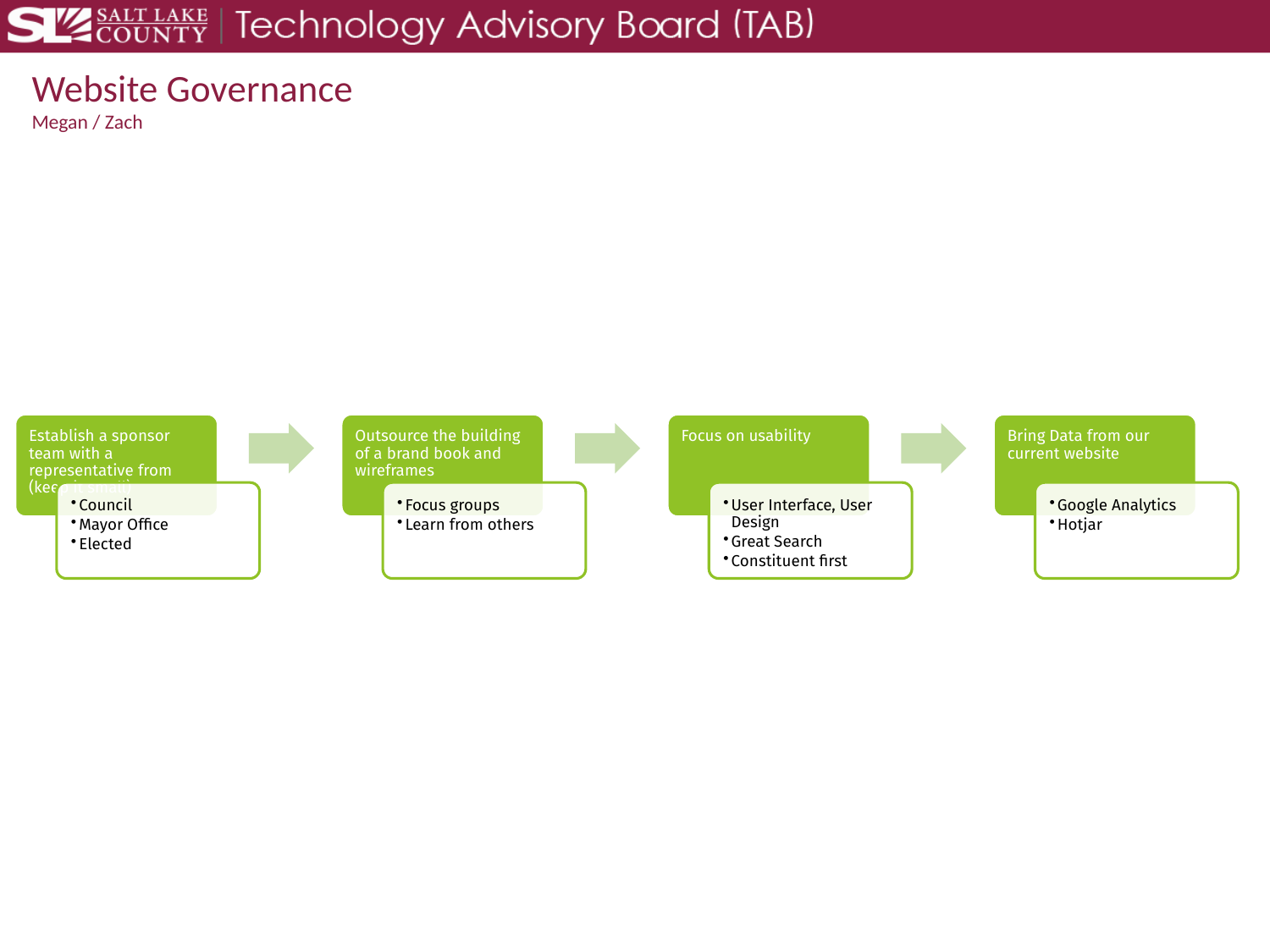

# Website Governance Megan / Zach
Establish a sponsor team with a representative from (keep it small)
Council
Mayor Office
Elected

Outsource the building of a brand book and wireframes
Focus groups
Learn from others

Focus on usability
User Interface, User Design
Great Search
Constituent first

Bring Data from our current website
Google Analytics
Hotjar